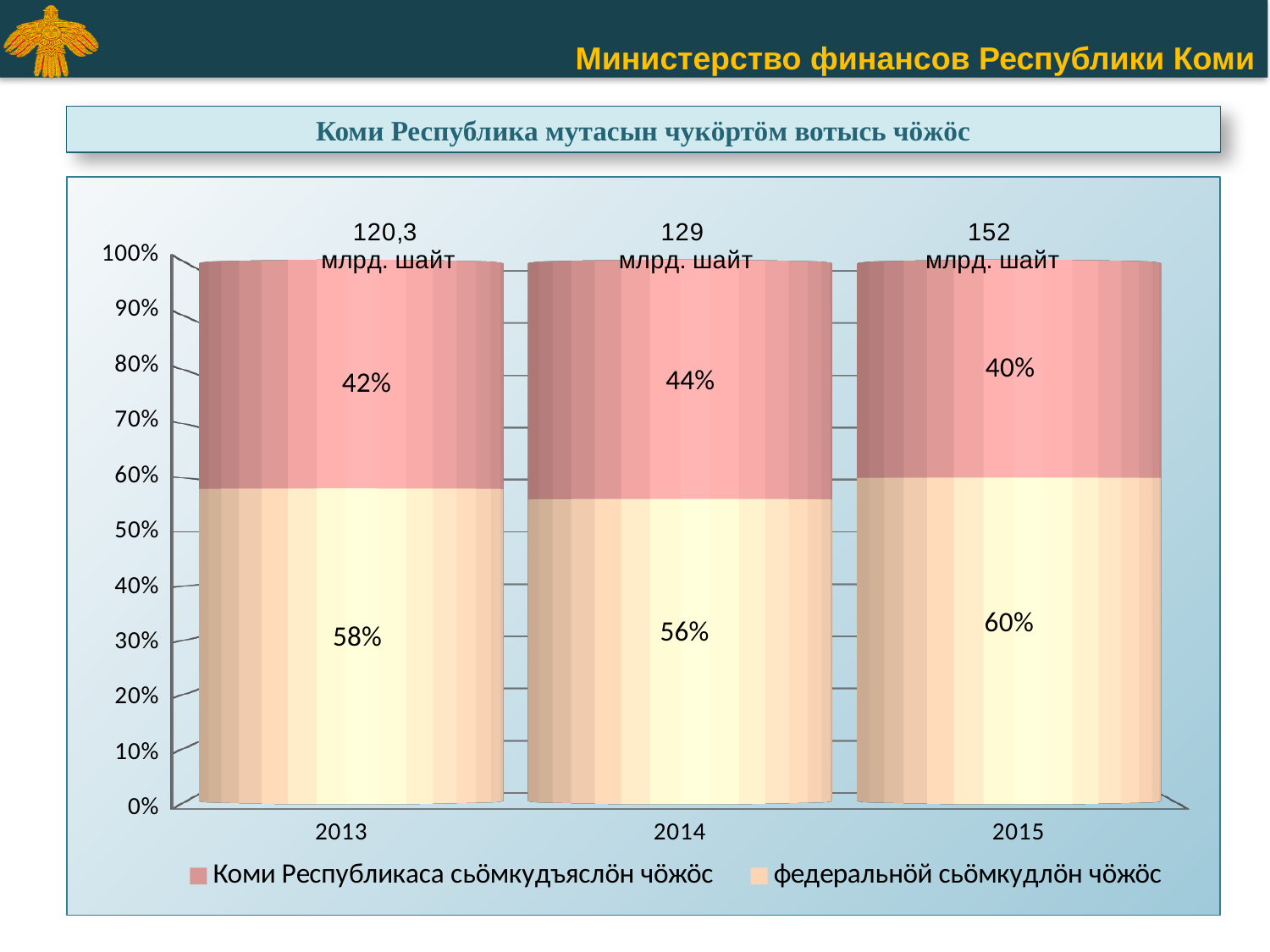

Коми Республика мутасын чукӧртӧм вотысь чӧжӧс

[unsupported chart]